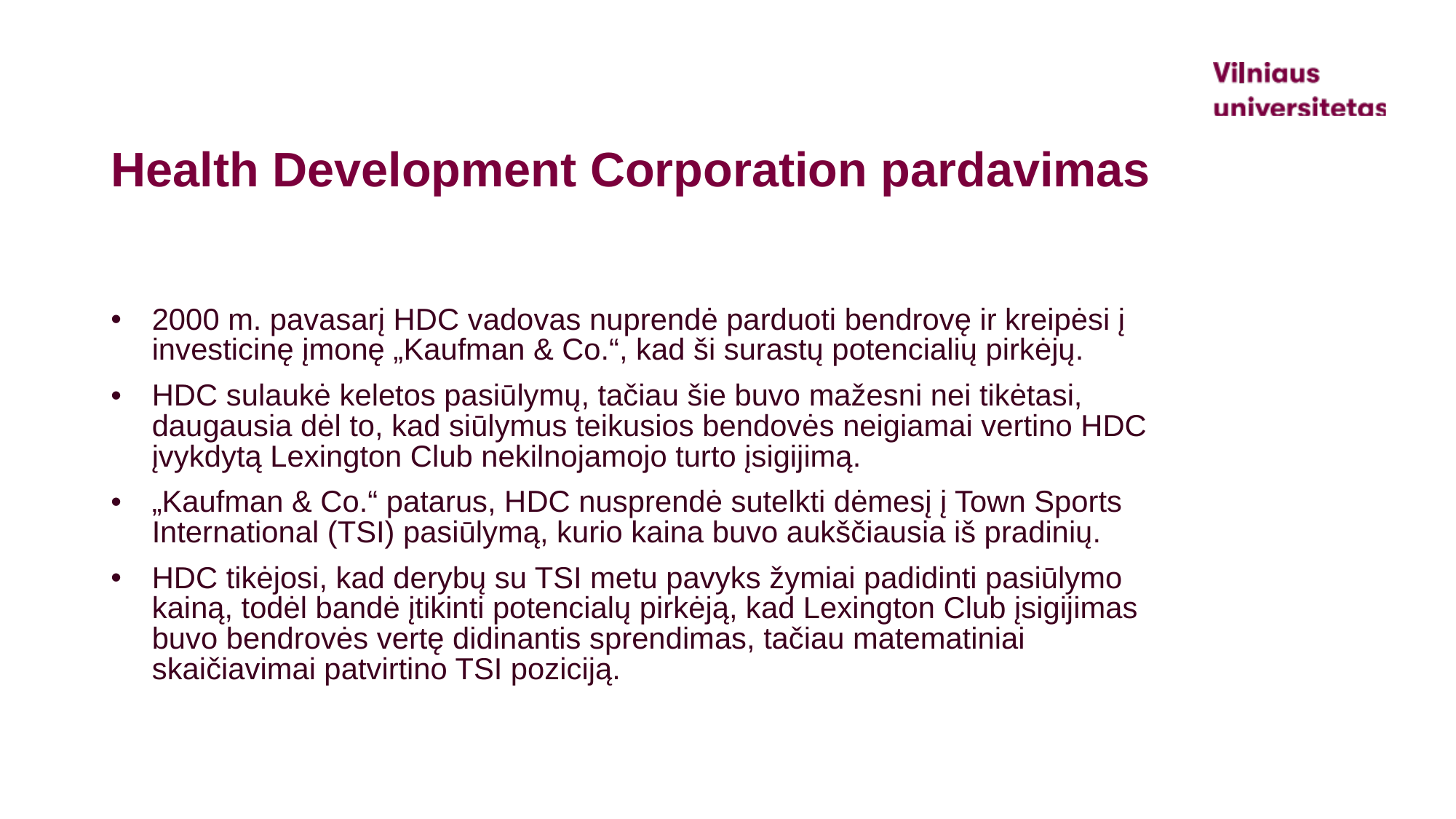

# Health Development Corporation pardavimas
2000 m. pavasarį HDC vadovas nuprendė parduoti bendrovę ir kreipėsi į investicinę įmonę „Kaufman & Co.“, kad ši surastų potencialių pirkėjų.
HDC sulaukė keletos pasiūlymų, tačiau šie buvo mažesni nei tikėtasi, daugausia dėl to, kad siūlymus teikusios bendovės neigiamai vertino HDC įvykdytą Lexington Club nekilnojamojo turto įsigijimą.
„Kaufman & Co.“ patarus, HDC nusprendė sutelkti dėmesį į Town Sports International (TSI) pasiūlymą, kurio kaina buvo aukščiausia iš pradinių.
HDC tikėjosi, kad derybų su TSI metu pavyks žymiai padidinti pasiūlymo kainą, todėl bandė įtikinti potencialų pirkėją, kad Lexington Club įsigijimas buvo bendrovės vertę didinantis sprendimas, tačiau matematiniai skaičiavimai patvirtino TSI poziciją.